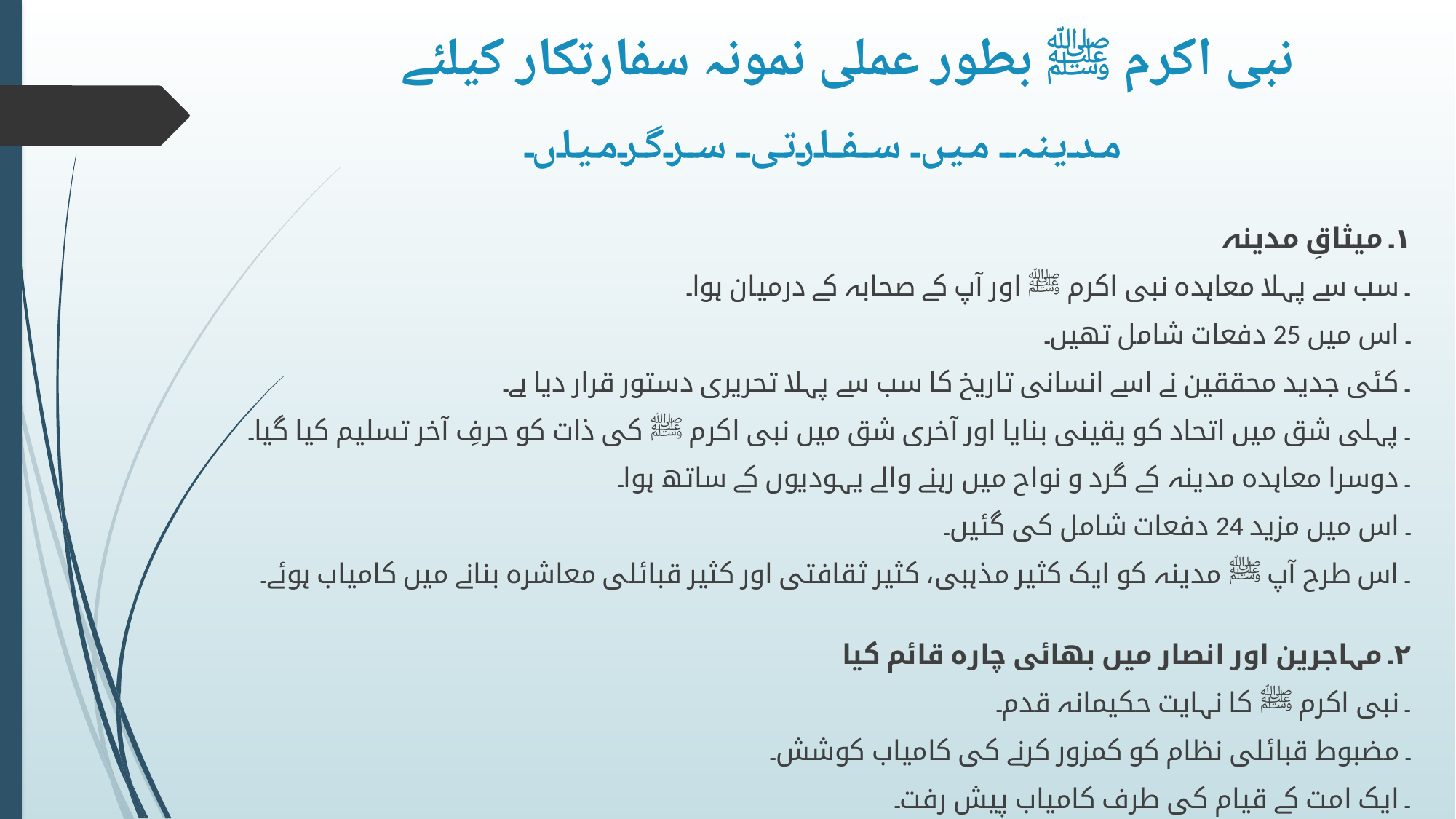

# نبی اکرم ﷺ بطور عملی نمونہ سفارتکار کیلئے
مدینہ میں سفارتی سرگرمیاں
۱۔ میثاقِ مدینہ
۔ سب سے پہلا معاہدہ نبی اکرم ﷺ اور آپ کے صحابہ کے درمیان ہوا۔
۔ اس میں 25 دفعات شامل تھیں۔
۔ کئی جدید محققین نے اسے انسانی تاریخ کا سب سے پہلا تحریری دستور قرار دیا ہے۔
۔ پہلی شق میں اتحاد کو یقینی بنایا اور آخری شق میں نبی اکرم ﷺ کی ذات کو حرفِ آخر تسلیم کیا گیا۔
۔ دوسرا معاہدہ مدینہ کے گرد و نواح میں رہنے والے یہودیوں کے ساتھ ہوا۔
۔ اس میں مزید 24 دفعات شامل کی گئیں۔
۔ اس طرح آپ ﷺ مدینہ کو ایک کثیر مذہبی، کثیر ثقافتی اور کثیر قبائلی معاشرہ بنانے میں کامیاب ہوئے۔
۲۔ مہاجرین اور انصار میں بھائی چارہ قائم کیا
۔ نبی اکرم ﷺ کا نہایت حکیمانہ قدم۔
۔ مضبوط قبائلی نظام کو کمزور کرنے کی کامیاب کوشش۔
۔ ایک امت کے قیام کی طرف کامیاب پیش رفت۔